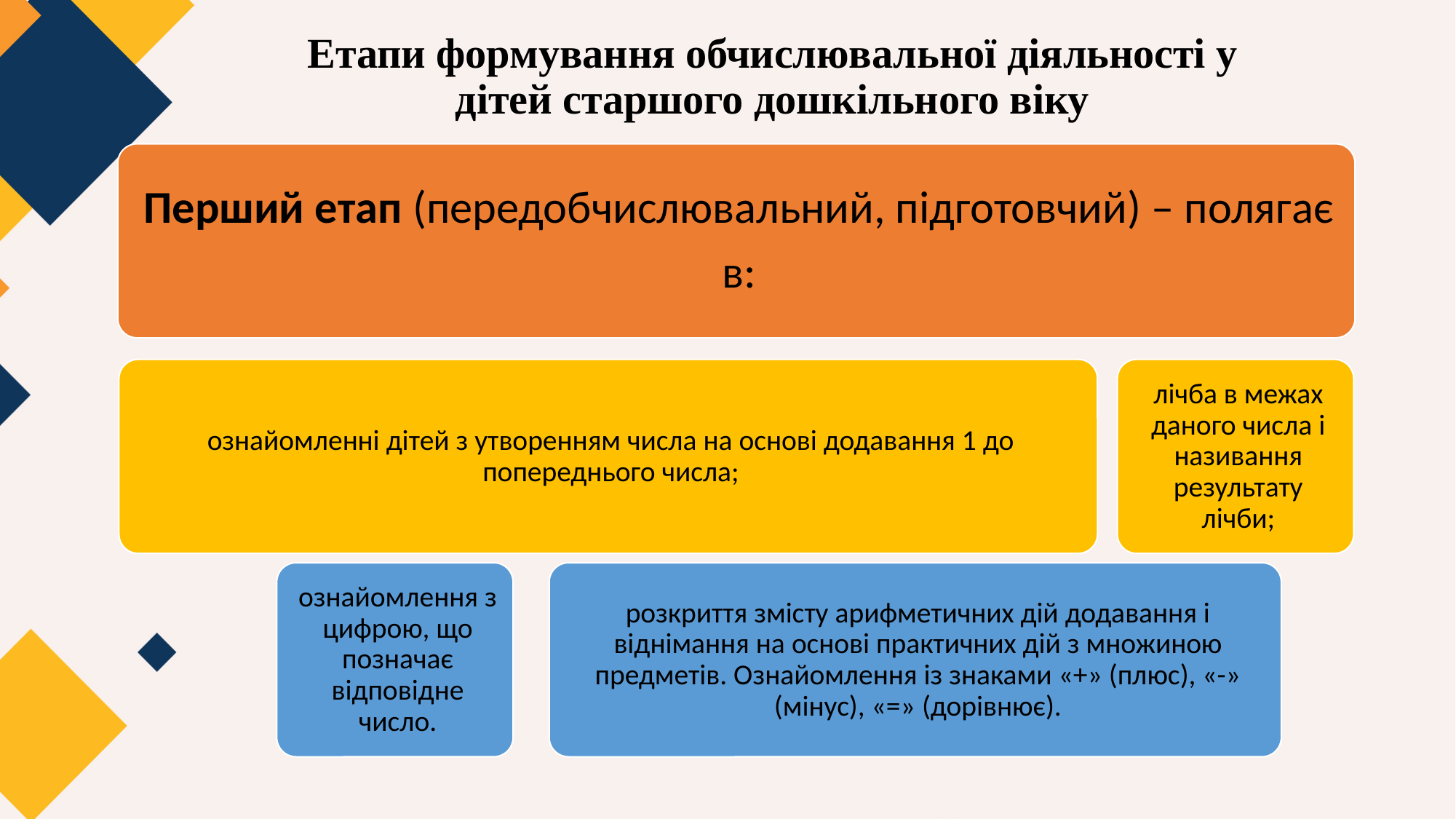

# Етапи формування обчислювальної діяльності у дітей старшого дошкільного віку
Перший етап (передобчислювальний, підготовчий) – полягає
в:
ознайомленні дітей з утворенням числа на основі додавання 1 до попереднього числа;
ознайомлення з цифрою, що позначає відповідне число.
розкриття змісту арифметичних дій додавання і віднімання на основі практичних дій з множиною предметів. Ознайомлення із знаками «+» (плюс), «-» (мінус), «=» (дорівнює).
лічба в межах даного числа і називання результату лічби;